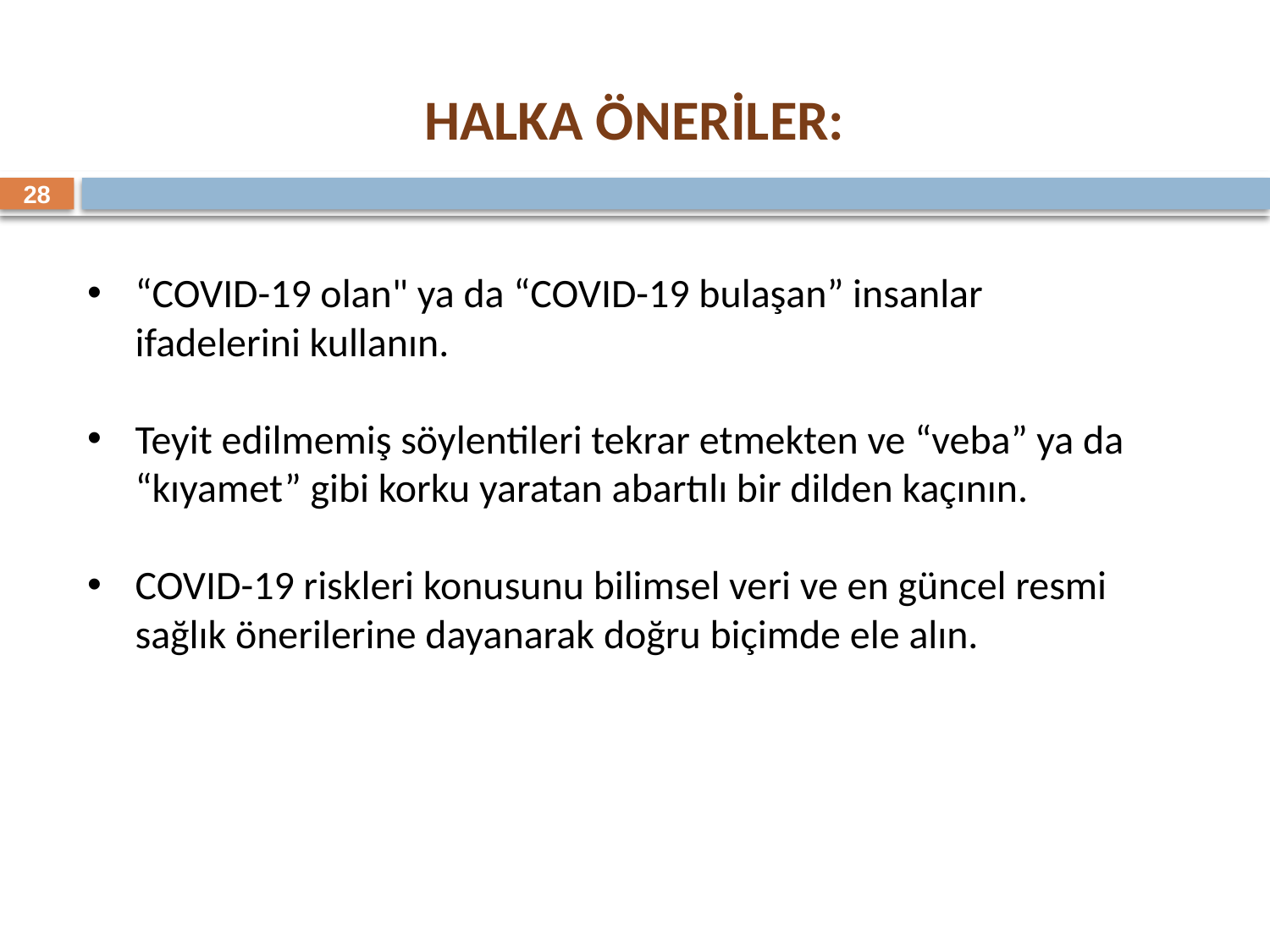

HALKA ÖNERİLER:
28

“COVID-19 olan" ya da “COVID-19 bulaşan” insanlar ifadelerini kullanın.

Teyit edilmemiş söylentileri tekrar etmekten ve “veba” ya da “kıyamet” gibi korku yaratan abartılı bir dilden kaçının.

COVID-19 riskleri konusunu bilimsel veri ve en güncel resmi sağlık önerilerine dayanarak doğru biçimde ele alın.